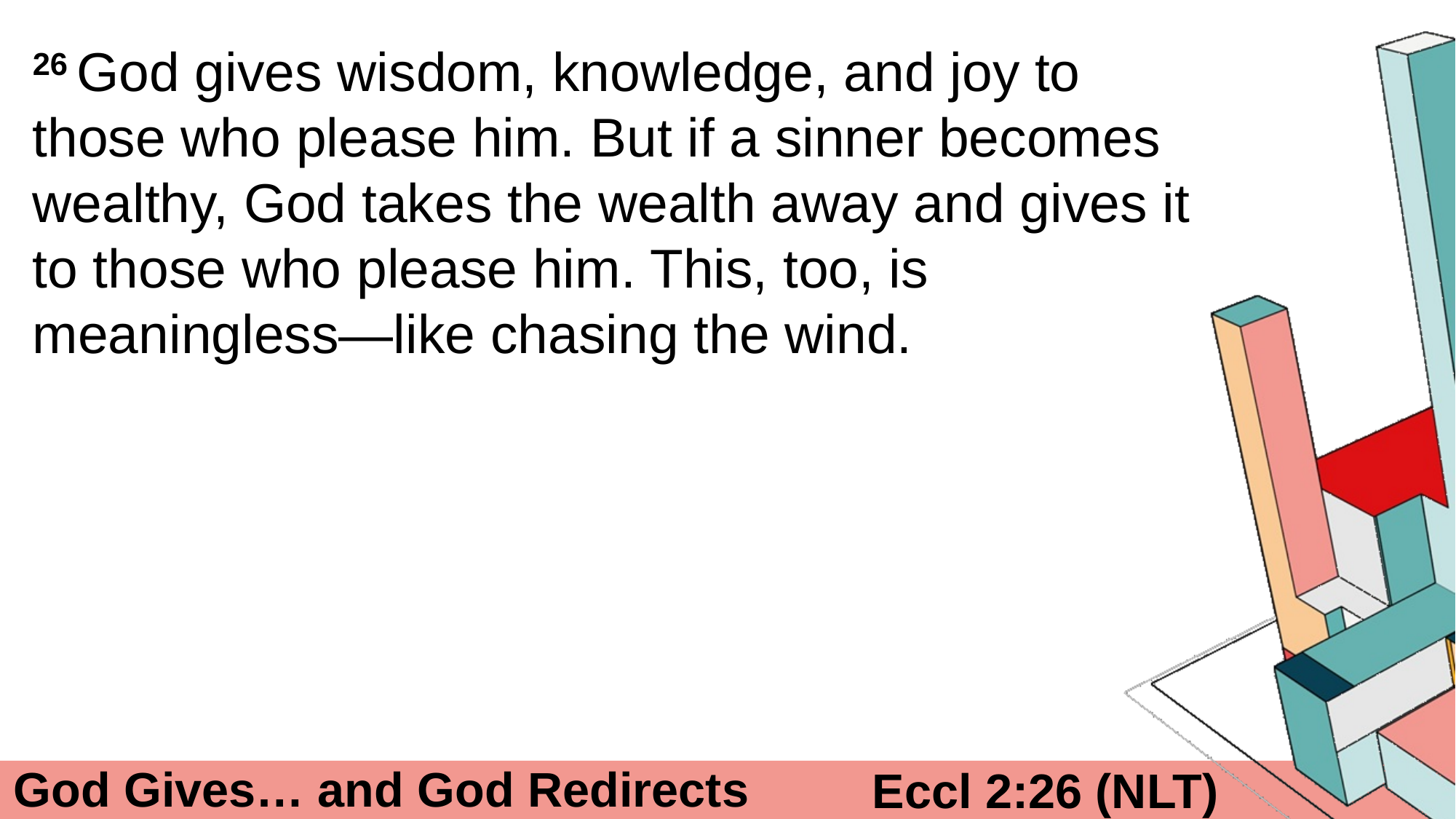

26 God gives wisdom, knowledge, and joy to those who please him. But if a sinner becomes wealthy, God takes the wealth away and gives it to those who please him. This, too, is meaningless—like chasing the wind.
God Gives… and God Redirects
Eccl 2:26 (NLT)